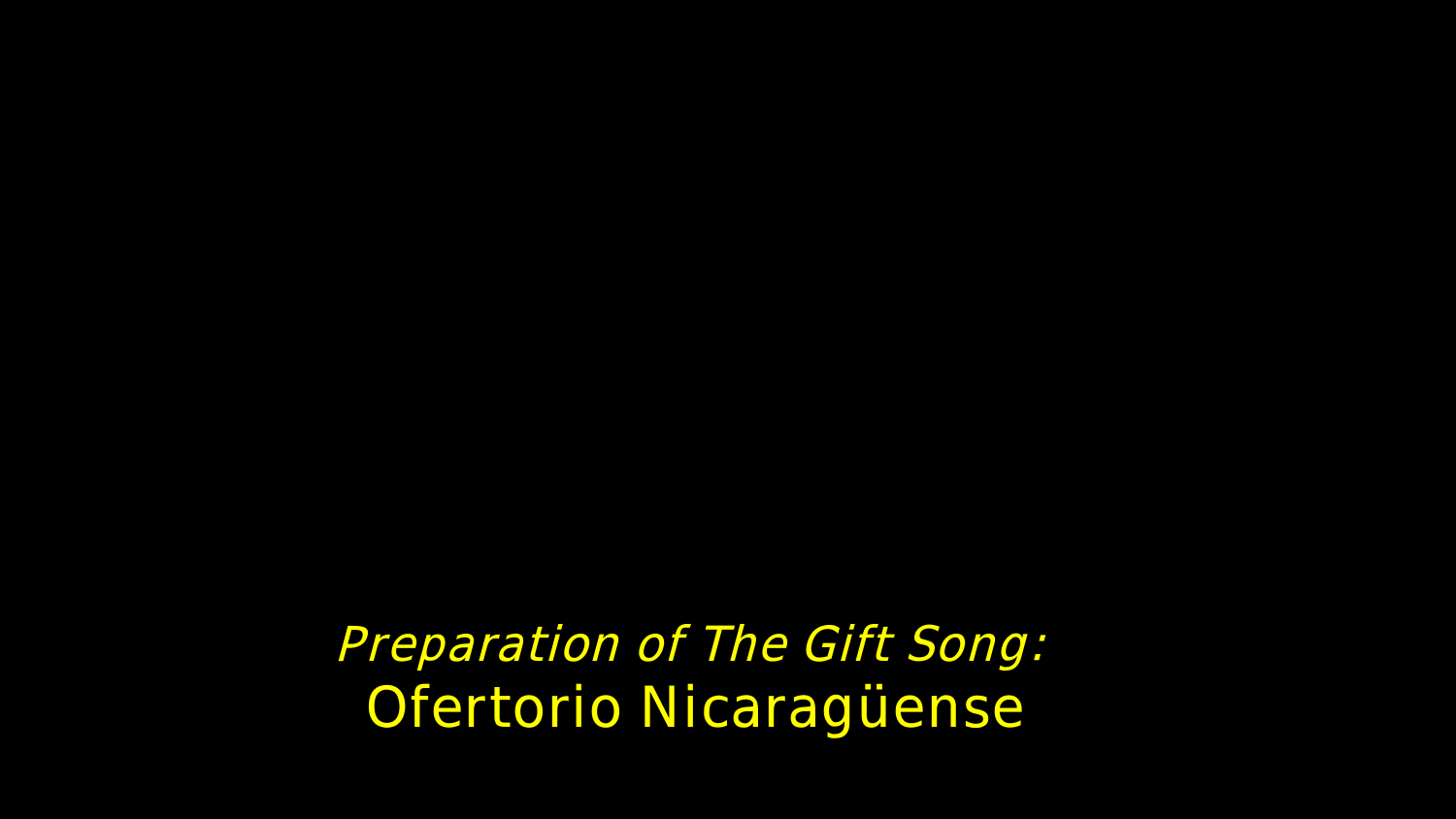

# Preparation of The Gift Song: Ofertorio Nicaragüense